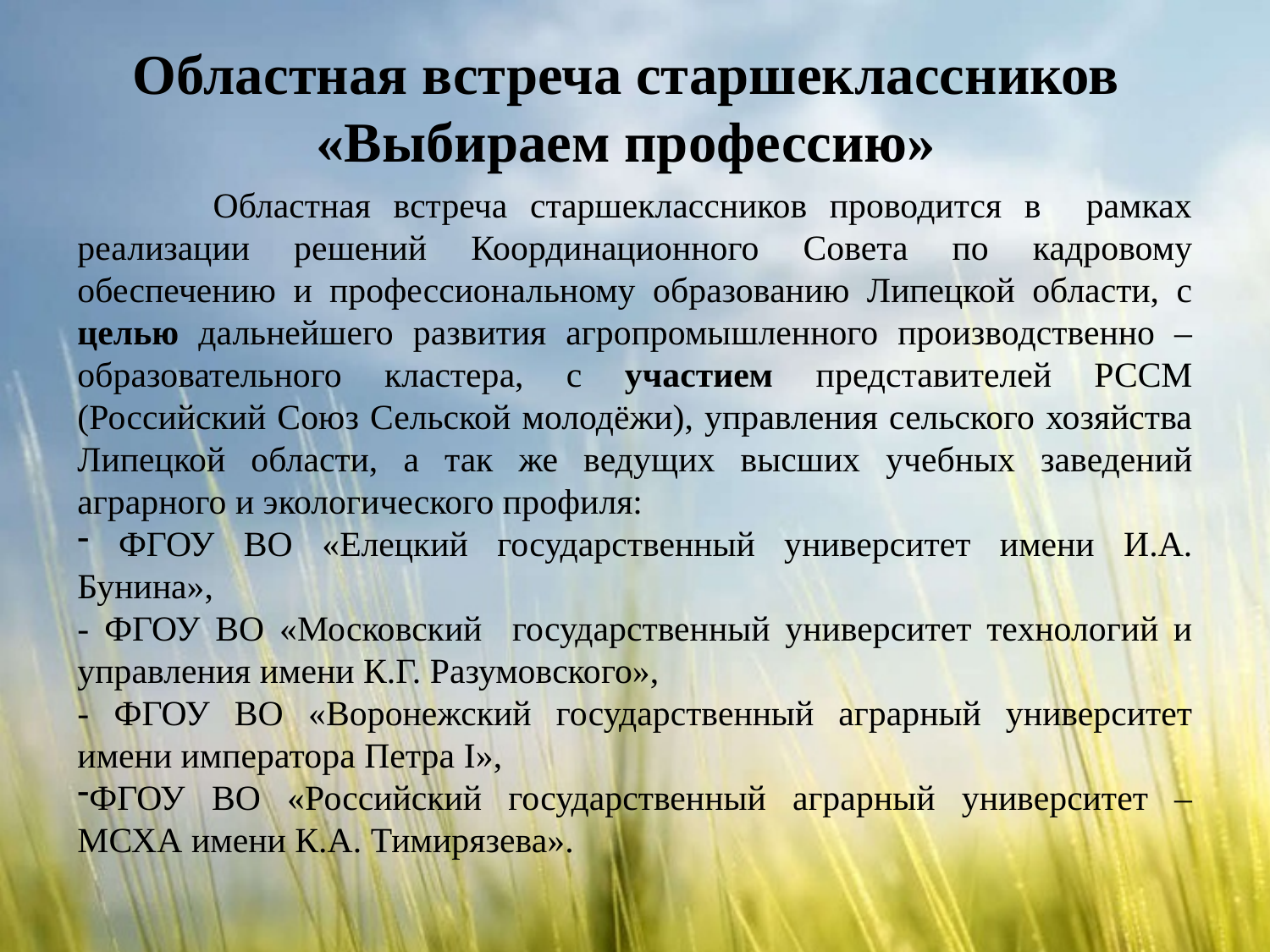

# Областная встреча старшеклассников «Выбираем профессию»
      Областная встреча старшеклассников проводится в  рамках реализации решений Координационного Совета по кадровому обеспечению и профессиональному образованию Липецкой области, с целью дальнейшего развития агропромышленного производственно – образовательного кластера, с участием представителей РССМ (Российский Союз Сельской молодёжи), управления сельского хозяйства Липецкой области, а так же ведущих высших учебных заведений аграрного и экологического профиля:
 ФГОУ ВО «Елецкий государственный университет имени И.А. Бунина»,
- ФГОУ ВО «Московский  государственный университет технологий и управления имени К.Г. Разумовского»,
- ФГОУ ВО «Воронежский государственный аграрный университет имени императора Петра I»,
ФГОУ ВО «Российский государственный аграрный университет – МСХА имени К.А. Тимирязева».